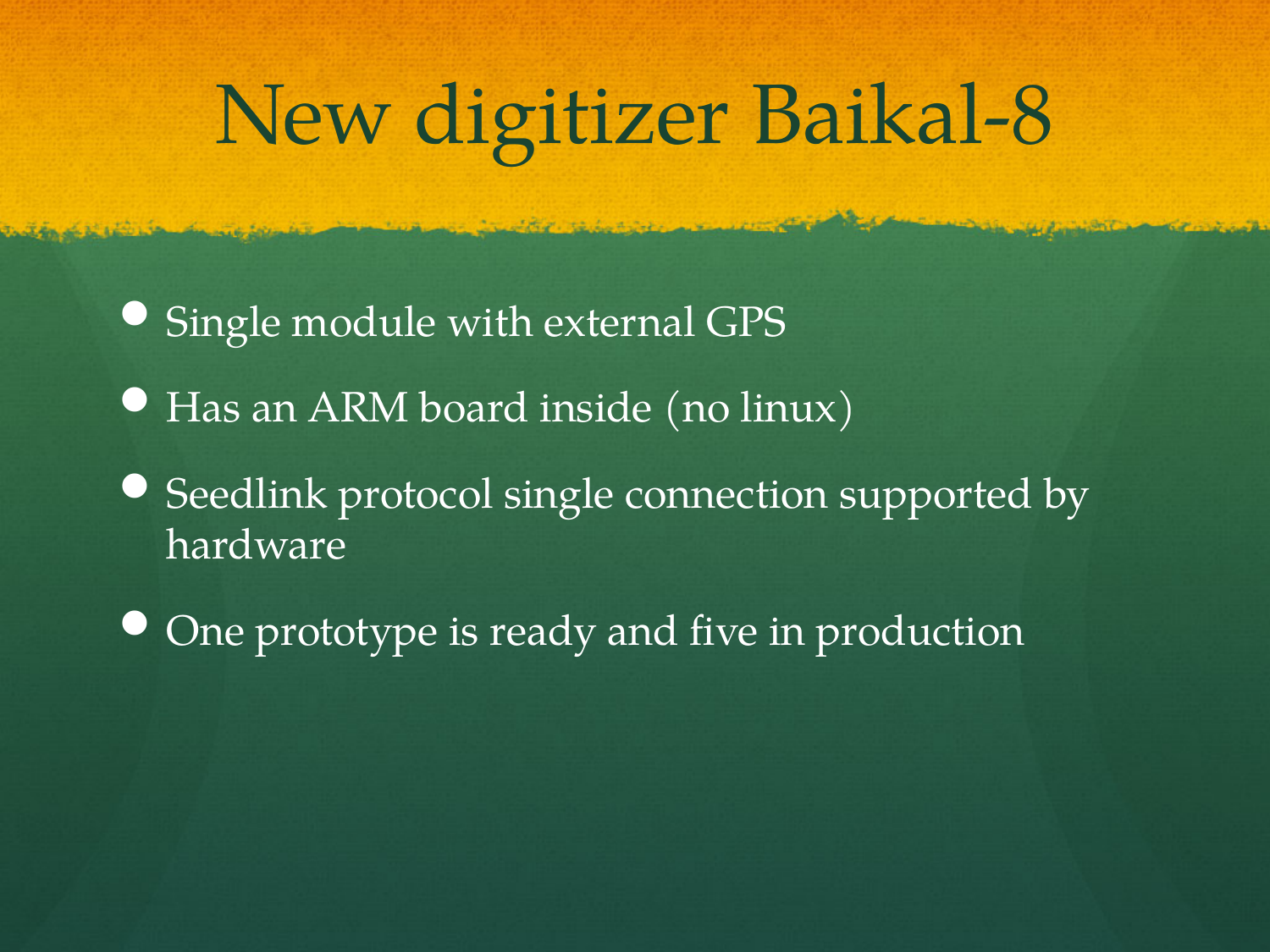

# New digitizer Baikal-8
Single module with external GPS
Has an ARM board inside (no linux)
Seedlink protocol single connection supported by hardware
One prototype is ready and five in production